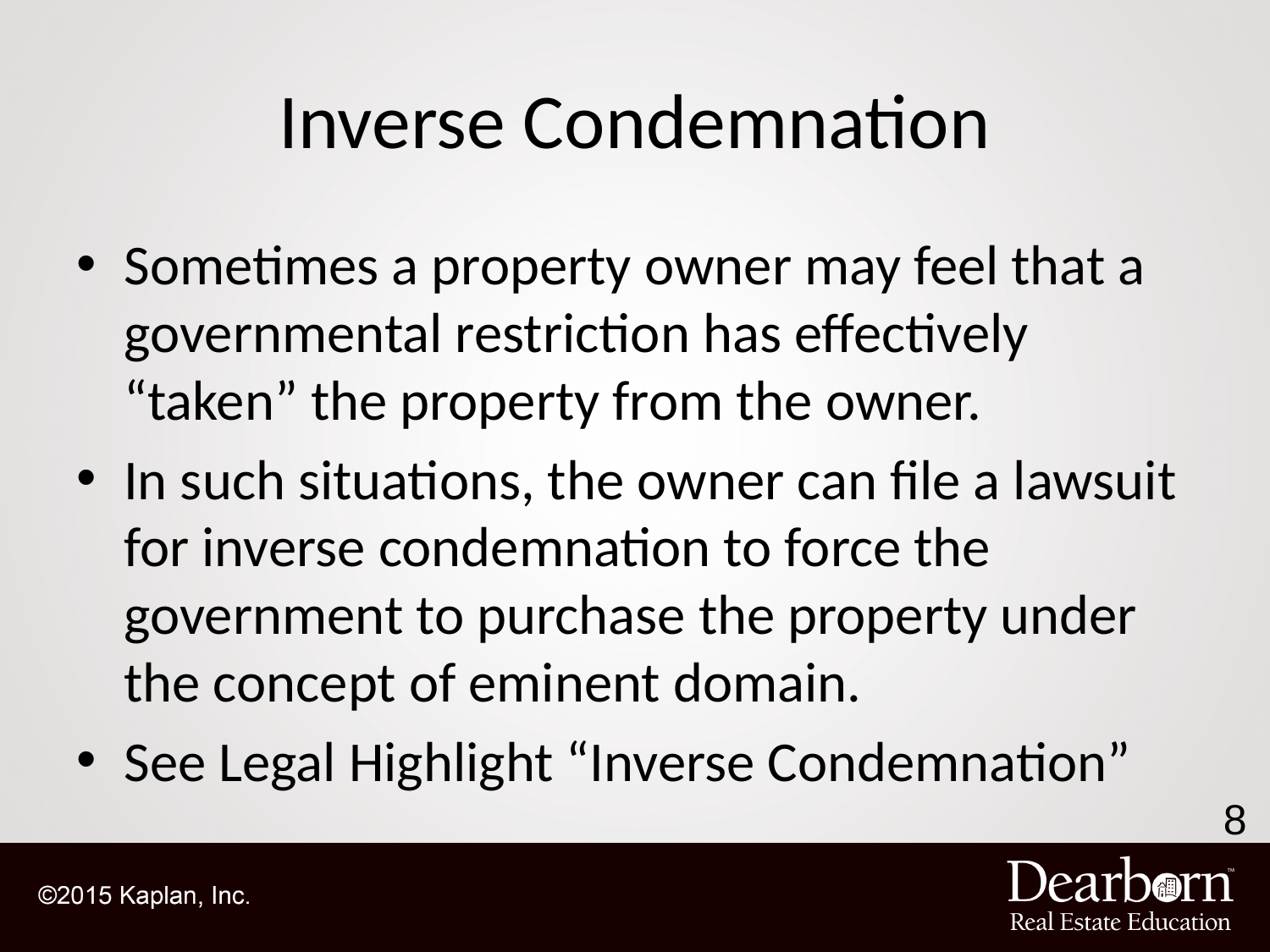

# Inverse Condemnation
Sometimes a property owner may feel that a governmental restriction has effectively “taken” the property from the owner.
In such situations, the owner can file a lawsuit for inverse condemnation to force the government to purchase the property under the concept of eminent domain.
See Legal Highlight “Inverse Condemnation”
8